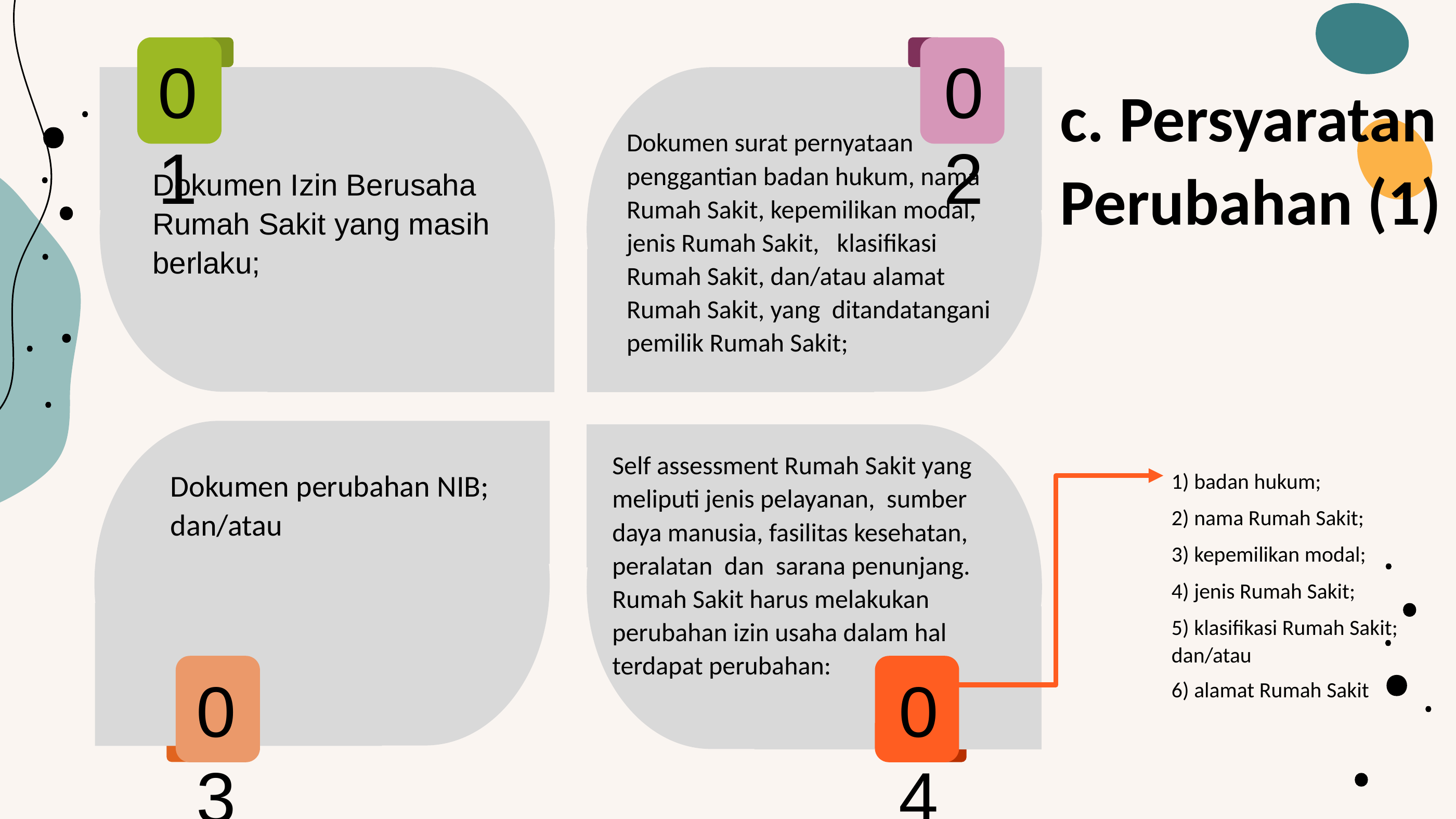

01

02

c. Persyaratan Perubahan (1)
Dokumen surat pernyataan penggantian badan hukum, nama  Rumah Sakit, kepemilikan modal, jenis Rumah Sakit,   klasifikasi Rumah Sakit, dan/atau alamat Rumah Sakit, yang  ditandatangani pemilik Rumah Sakit;
Dokumen Izin Berusaha Rumah Sakit yang masih berlaku;

03

04

Self assessment Rumah Sakit yang meliputi jenis pelayanan,  sumber daya manusia, fasilitas kesehatan, peralatan  dan  sarana penunjang.
Rumah Sakit harus melakukan perubahan izin usaha dalam hal terdapat perubahan:
Dokumen perubahan NIB; dan/atau
1) badan hukum;
2) nama Rumah Sakit;
3) kepemilikan modal;
4) jenis Rumah Sakit;
5) klasifikasi Rumah Sakit; dan/atau
6) alamat Rumah Sakit